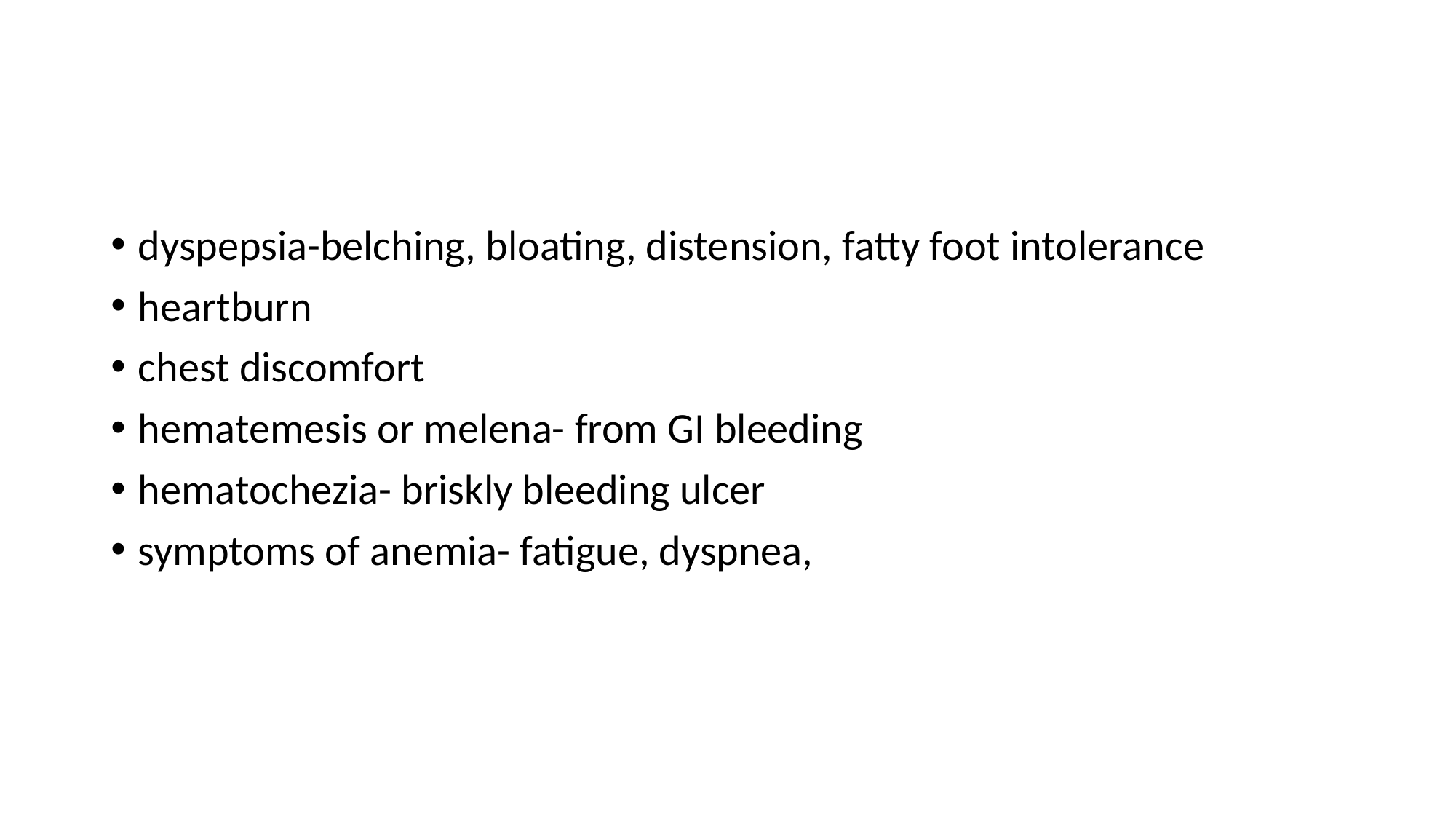

#
dyspepsia-belching, bloating, distension, fatty foot intolerance
heartburn
chest discomfort
hematemesis or melena- from GI bleeding
hematochezia- briskly bleeding ulcer
symptoms of anemia- fatigue, dyspnea,